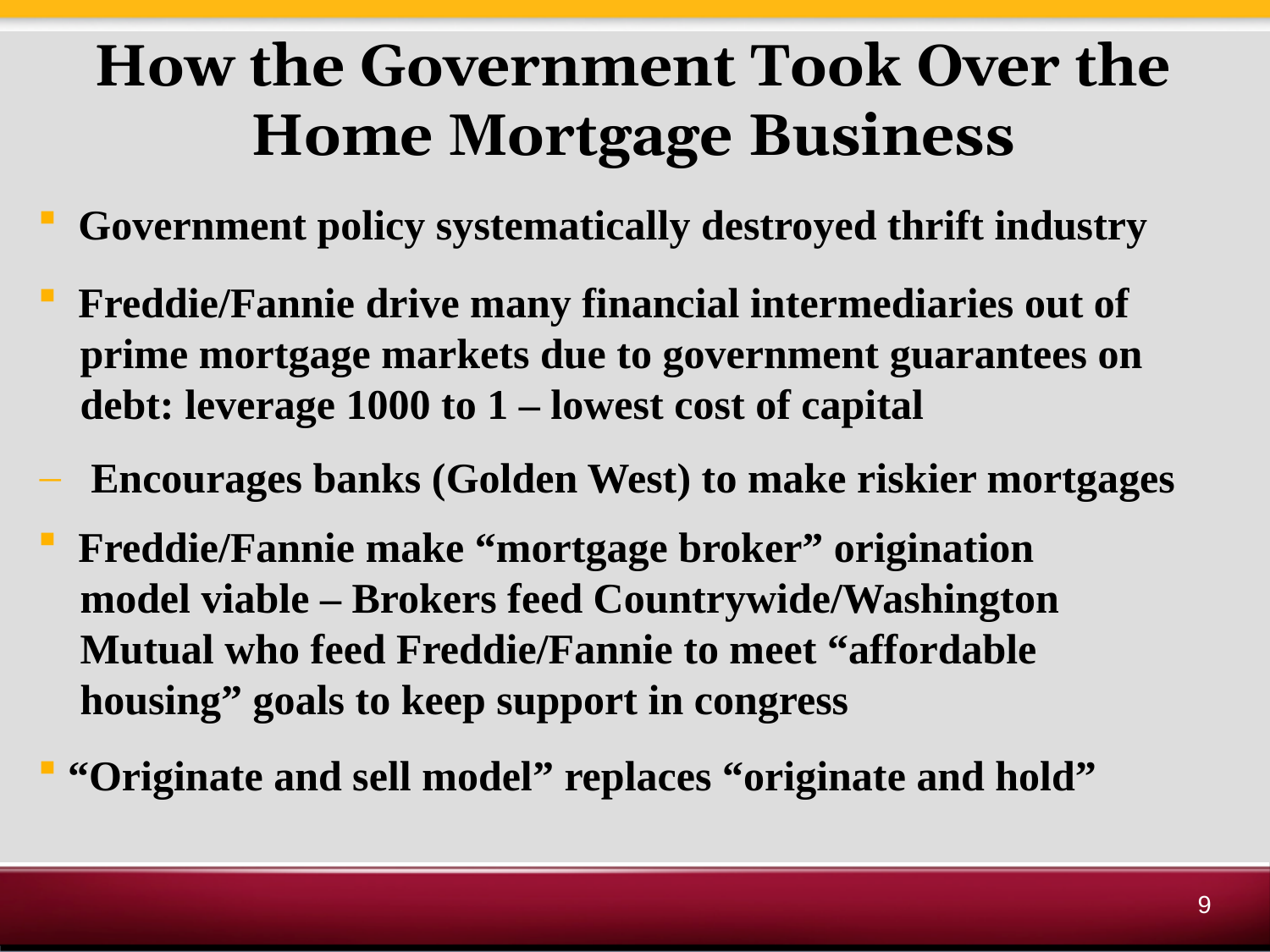

How the Government Took Over the Home Mortgage Business

  Government policy systematically destroyed thrift industry

  Freddie/Fannie drive many financial intermediaries out of
    prime mortgage markets due to government guarantees on
    debt: leverage 1000 to 1 – lowest cost of capital
  Encourages banks (Golden West) to make riskier mortgages

  Freddie/Fannie make “mortgage broker” origination
    model viable – Brokers feed Countrywide/Washington
    Mutual who feed Freddie/Fannie to meet “affordable
    housing” goals to keep support in congress

 “Originate and sell model” replaces “originate and hold”